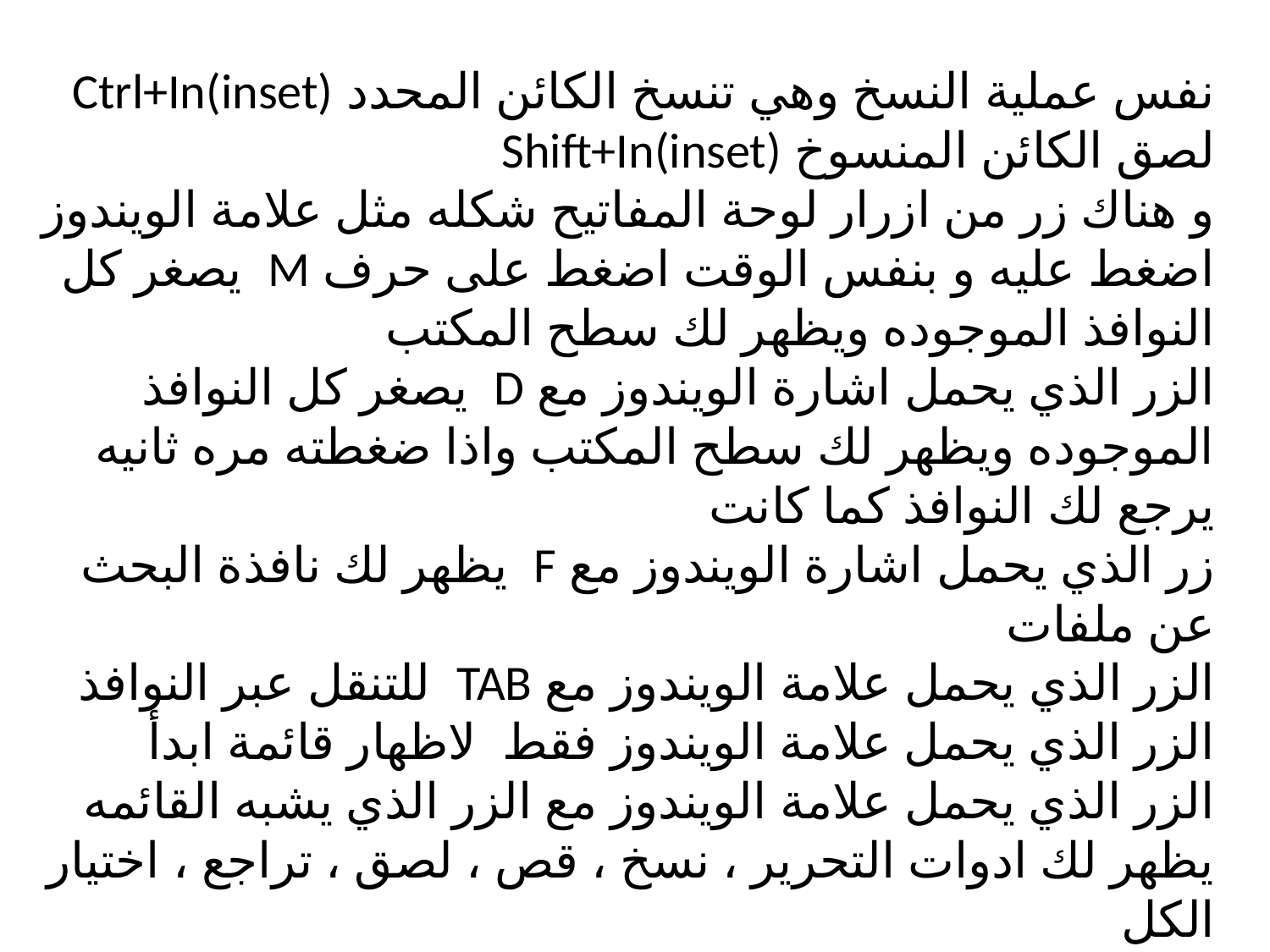

نفس عملية النسخ وهي تنسخ الكائن المحدد Ctrl+In(inset)
لصق الكائن المنسوخ Shift+In(inset)
و هناك زر من ازرار لوحة المفاتيح شكله مثل علامة الويندوز اضغط عليه و بنفس الوقت اضغط على حرف M  يصغر كل النوافذ الموجوده ويظهر لك سطح المكتب
الزر الذي يحمل اشارة الويندوز مع D  يصغر كل النوافذ الموجوده ويظهر لك سطح المكتب واذا ضغطته مره ثانيه يرجع لك النوافذ كما كانت
زر الذي يحمل اشارة الويندوز مع F  يظهر لك نافذة البحث عن ملفات
الزر الذي يحمل علامة الويندوز مع TAB  للتنقل عبر النوافذ
الزر الذي يحمل علامة الويندوز فقط  لاظهار قائمة ابدأ
الزر الذي يحمل علامة الويندوز مع الزر الذي يشبه القائمه  يظهر لك ادوات التحرير ، نسخ ، قص ، لصق ، تراجع ، اختيار الكل
زر shift مع الاسهم ( لتحديد النص المراد تحديده ) و بالاتجاهات الأربعة